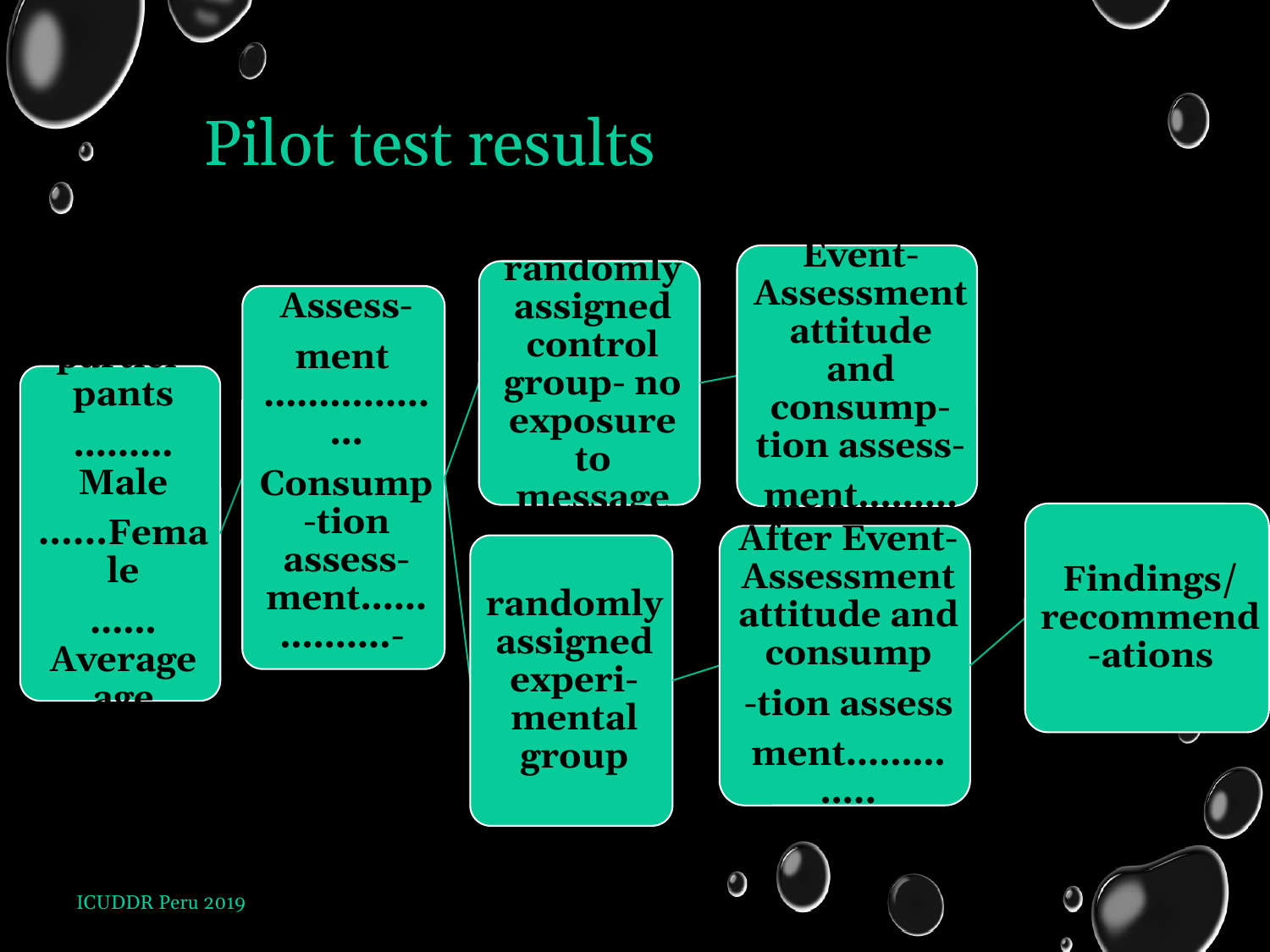

# Pilot test results
50 partici-pants
………Male
......Female
……Average age

Attitude Assess-
ment  ………………
Consump-tion assess-ment…………….-

randomly assigned control group- no exposure to message

After Event- Assessment attitude and consump-tion assess-
ment…………………

randomly assigned experi-mental group

After Event- Assessment attitude and consump
-tion assess
ment…………..

Findings/ recommend-ations
ICUDDR Peru 2019